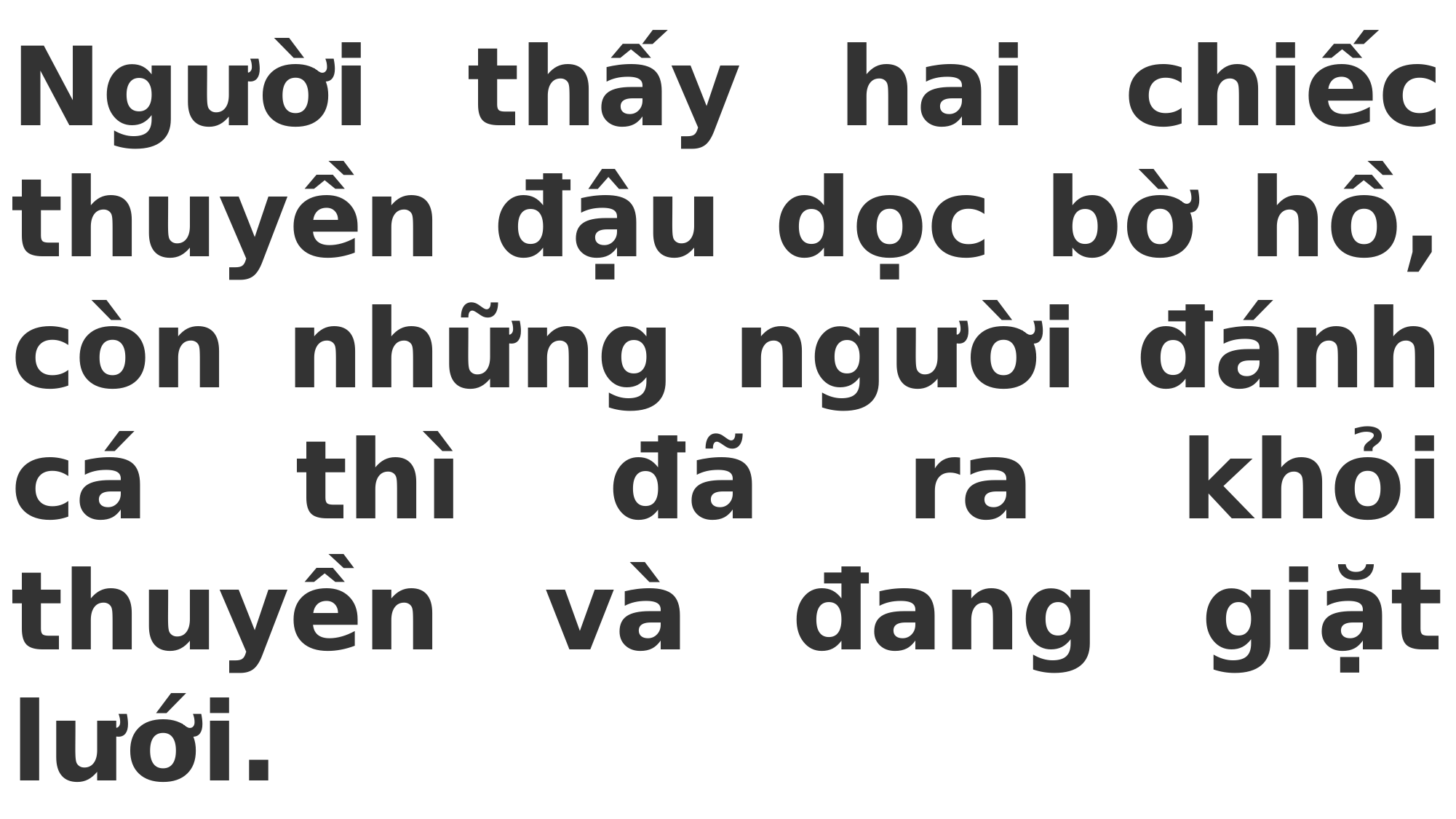

# Người thấy hai chiếc thuyền đậu dọc bờ hồ, còn những người đánh cá thì đã ra khỏi thuyền và đang giặt lưới.